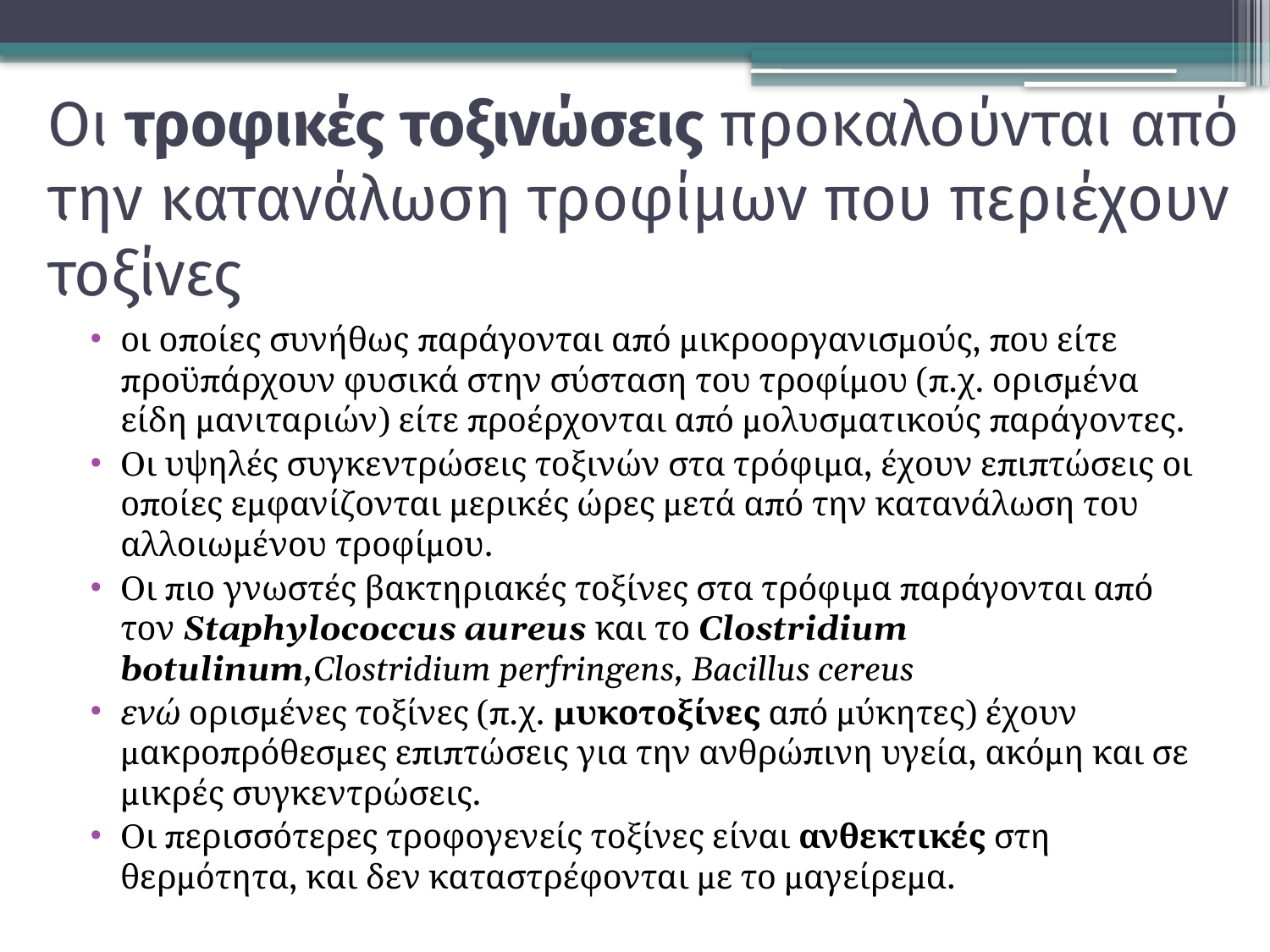

# Οι τροφικές τοξινώσεις προκαλούνται από την κατανάλωση τροφίμων που περιέχουν τοξίνες
οι οποίες συνήθως παράγονται από μικροοργανισμούς, που είτε προϋπάρχουν φυσικά στην σύσταση του τροφίμου (π.χ. ορισμένα είδη μανιταριών) είτε προέρχονται από μολυσματικούς παράγοντες.
Οι υψηλές συγκεντρώσεις τοξινών στα τρόφιμα, έχουν επιπτώσεις οι οποίες εμφανίζονται μερικές ώρες μετά από την κατανάλωση του αλλοιωμένου τροφίμου.
Οι πιο γνωστές βακτηριακές τοξίνες στα τρόφιμα παράγονται από τον Staphylococcus aureus και το Clostridium botulinum,Clostridium perfringens, Bacillus cereus
ενώ ορισμένες τοξίνες (π.χ. μυκοτοξίνες από μύκητες) έχουν μακροπρόθεσμες επιπτώσεις για την ανθρώπινη υγεία, ακόμη και σε μικρές συγκεντρώσεις.
Οι περισσότερες τροφογενείς τοξίνες είναι ανθεκτικές στη θερμότητα, και δεν καταστρέφονται με το μαγείρεμα.